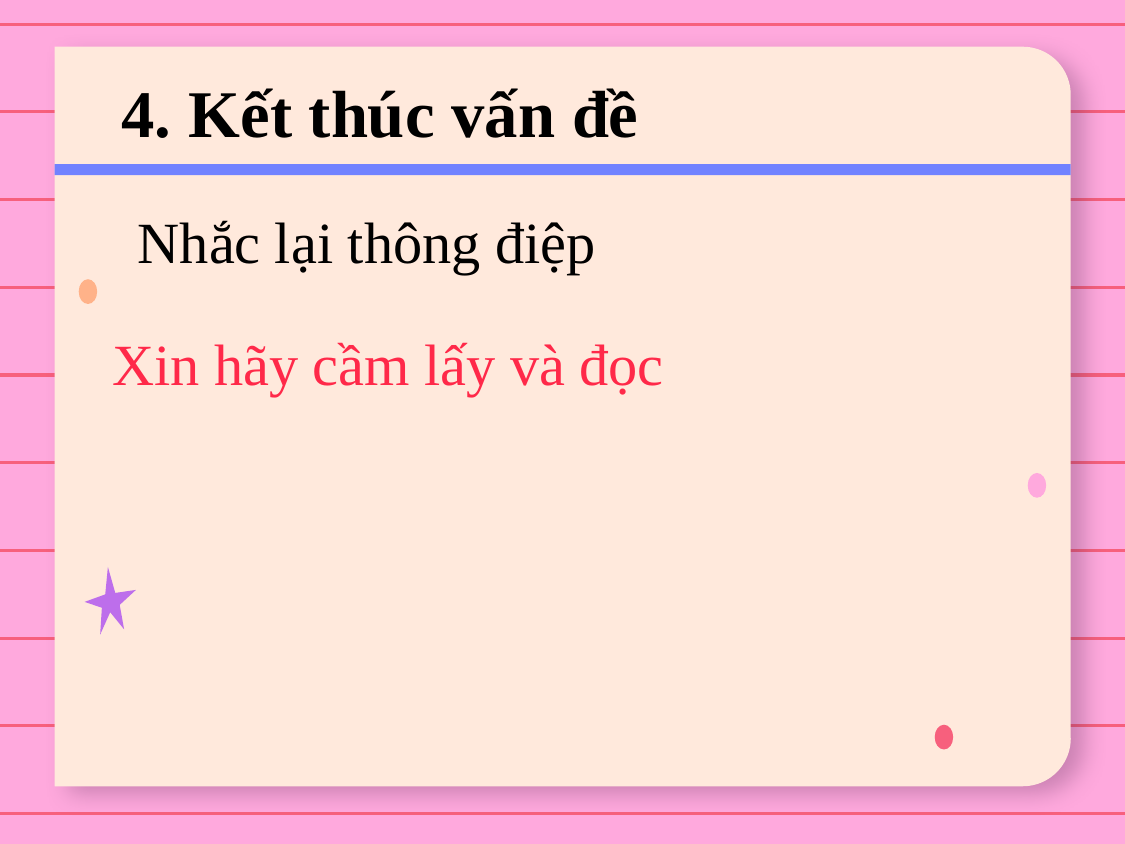

4. Kết thúc vấn đề
Nhắc lại thông điệp
Xin hãy cầm lấy và đọc